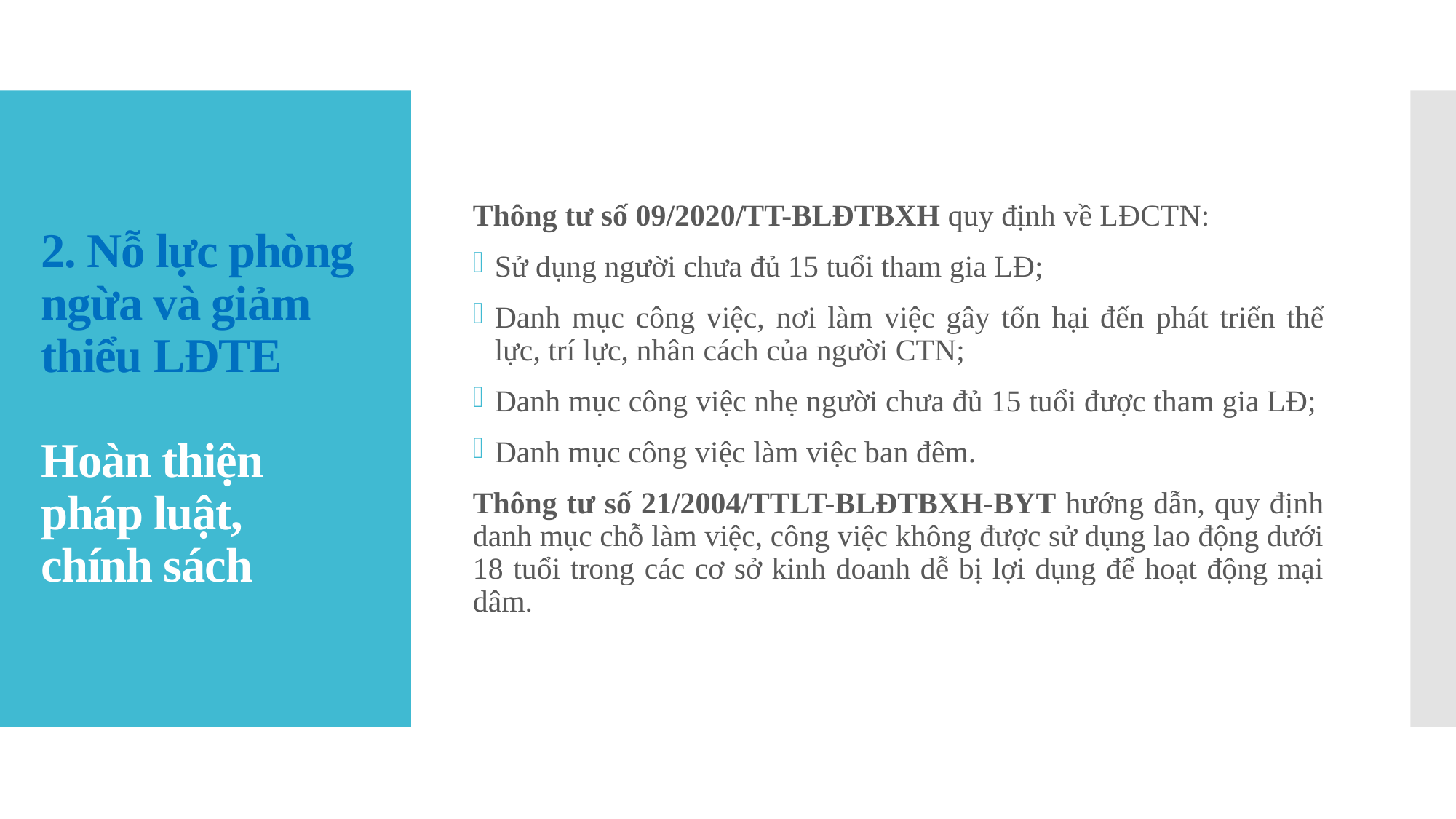

Thông tư số 09/2020/TT-BLĐTBXH quy định về LĐCTN:
Sử dụng người chưa đủ 15 tuổi tham gia LĐ;
Danh mục công việc, nơi làm việc gây tổn hại đến phát triển thể lực, trí lực, nhân cách của người CTN;
Danh mục công việc nhẹ người chưa đủ 15 tuổi được tham gia LĐ;
Danh mục công việc làm việc ban đêm.
Thông tư số 21/2004/TTLT-BLĐTBXH-BYT hướng dẫn, quy định danh mục chỗ làm việc, công việc không được sử dụng lao động dưới 18 tuổi trong các cơ sở kinh doanh dễ bị lợi dụng để hoạt động mại dâm.
# 2. Nỗ lực phòng ngừa và giảm thiểu LĐTE Hoàn thiện pháp luật, chính sách